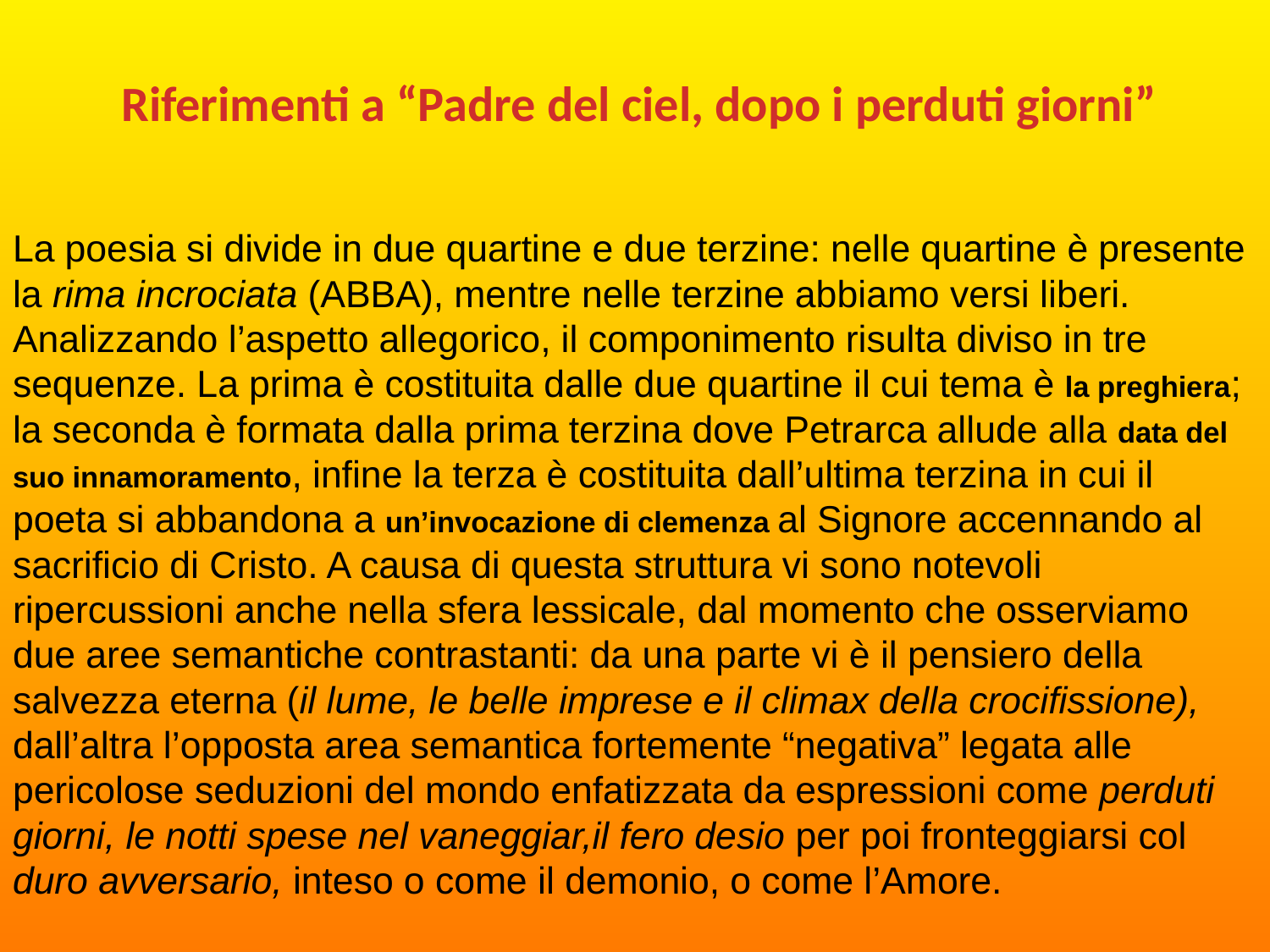

# Riferimenti a “Padre del ciel, dopo i perduti giorni”
La poesia si divide in due quartine e due terzine: nelle quartine è presente la rima incrociata (ABBA), mentre nelle terzine abbiamo versi liberi. Analizzando l’aspetto allegorico, il componimento risulta diviso in tre sequenze. La prima è costituita dalle due quartine il cui tema è la preghiera; la seconda è formata dalla prima terzina dove Petrarca allude alla data del suo innamoramento, infine la terza è costituita dall’ultima terzina in cui il poeta si abbandona a un’invocazione di clemenza al Signore accennando al sacrificio di Cristo. A causa di questa struttura vi sono notevoli ripercussioni anche nella sfera lessicale, dal momento che osserviamo due aree semantiche contrastanti: da una parte vi è il pensiero della salvezza eterna (il lume, le belle imprese e il climax della crocifissione), dall’altra l’opposta area semantica fortemente “negativa” legata alle pericolose seduzioni del mondo enfatizzata da espressioni come perduti giorni, le notti spese nel vaneggiar,il fero desio per poi fronteggiarsi col duro avversario, inteso o come il demonio, o come l’Amore.